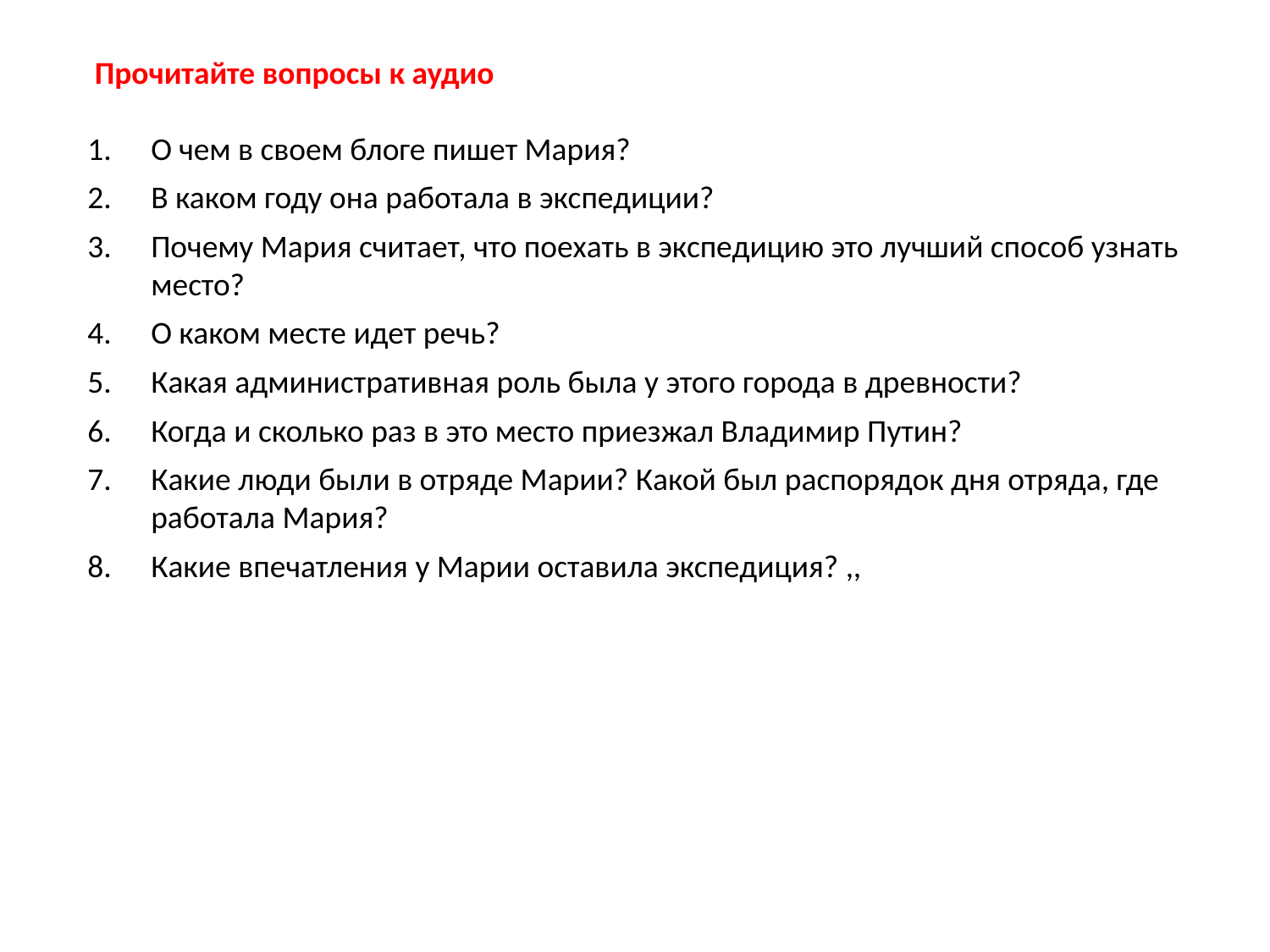

Прочитайте вопросы к аудио

О чем в своем блоге пишет Мария?
В каком году она работала в экспедиции?
Почему Мария считает, что поехать в экспедицию это лучший способ узнать место?
О каком месте идет речь?
Какая административная роль была у этого города в древности?
Когда и сколько раз в это место приезжал Владимир Путин?
Какие люди были в отряде Марии? Какой был распорядок дня отряда, где работала Мария?
Какие впечатления у Марии оставила экспедиция? ,,